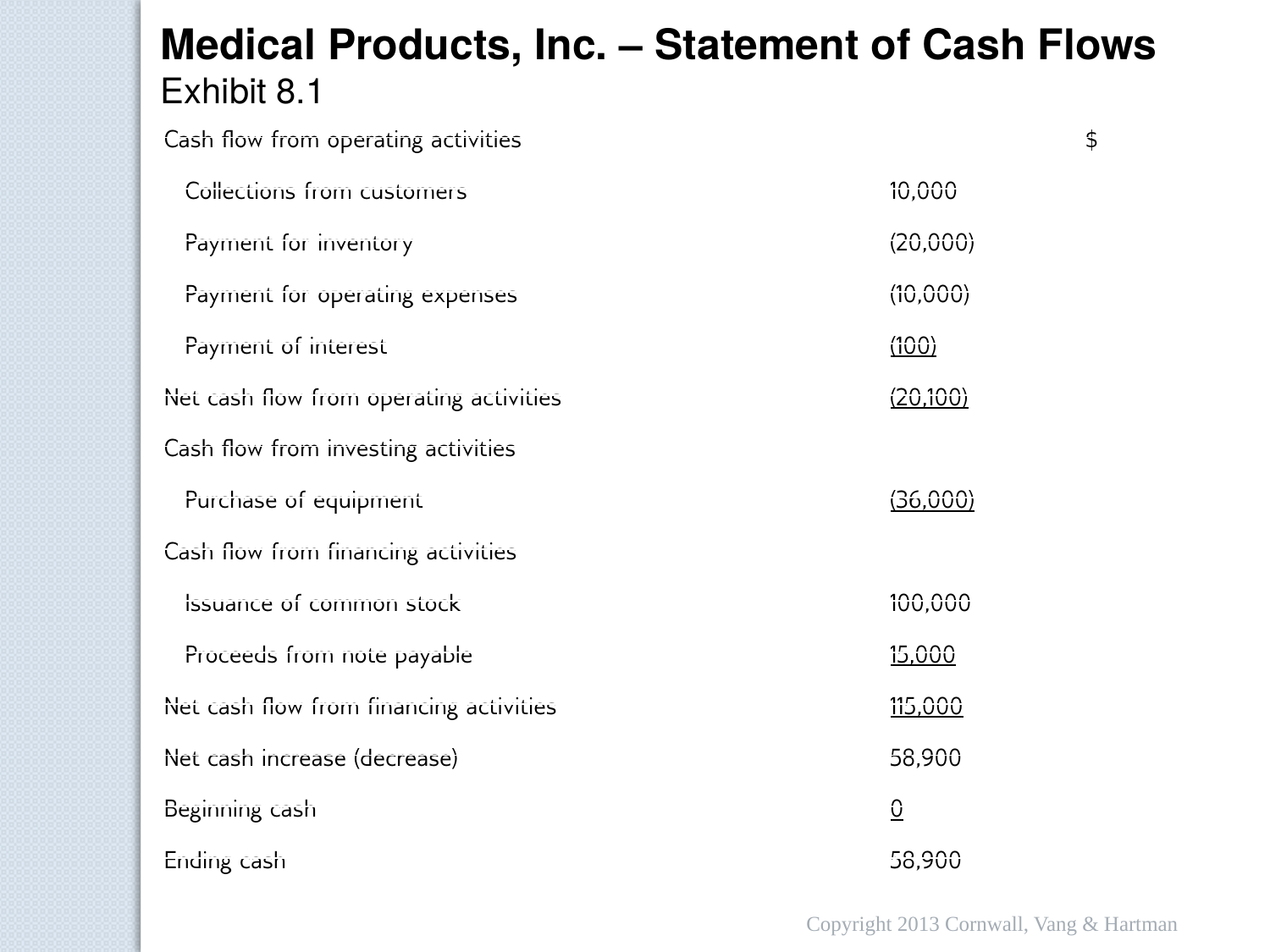

Medical Products, Inc. – Statement of Cash Flows
Exhibit 8.1
| Cash flow from operating activities | $ |
| --- | --- |
| Collections from customers | 10,000 |
| Payment for inventory | (20,000) |
| Payment for operating expenses | (10,000) |
| Payment of interest | (100) |
| Net cash flow from operating activities | (20,100) |
| Cash flow from investing activities |  |
| Purchase of equipment | (36,000) |
| Cash flow from financing activities |  |
| Issuance of common stock | 100,000 |
| Proceeds from note payable | 15,000 |
| Net cash flow from financing activities | 115,000 |
| Net cash increase (decrease) | 58,900 |
| Beginning cash | 0 |
| Ending cash | 58,900 |
Copyright 2013 Cornwall, Vang & Hartman